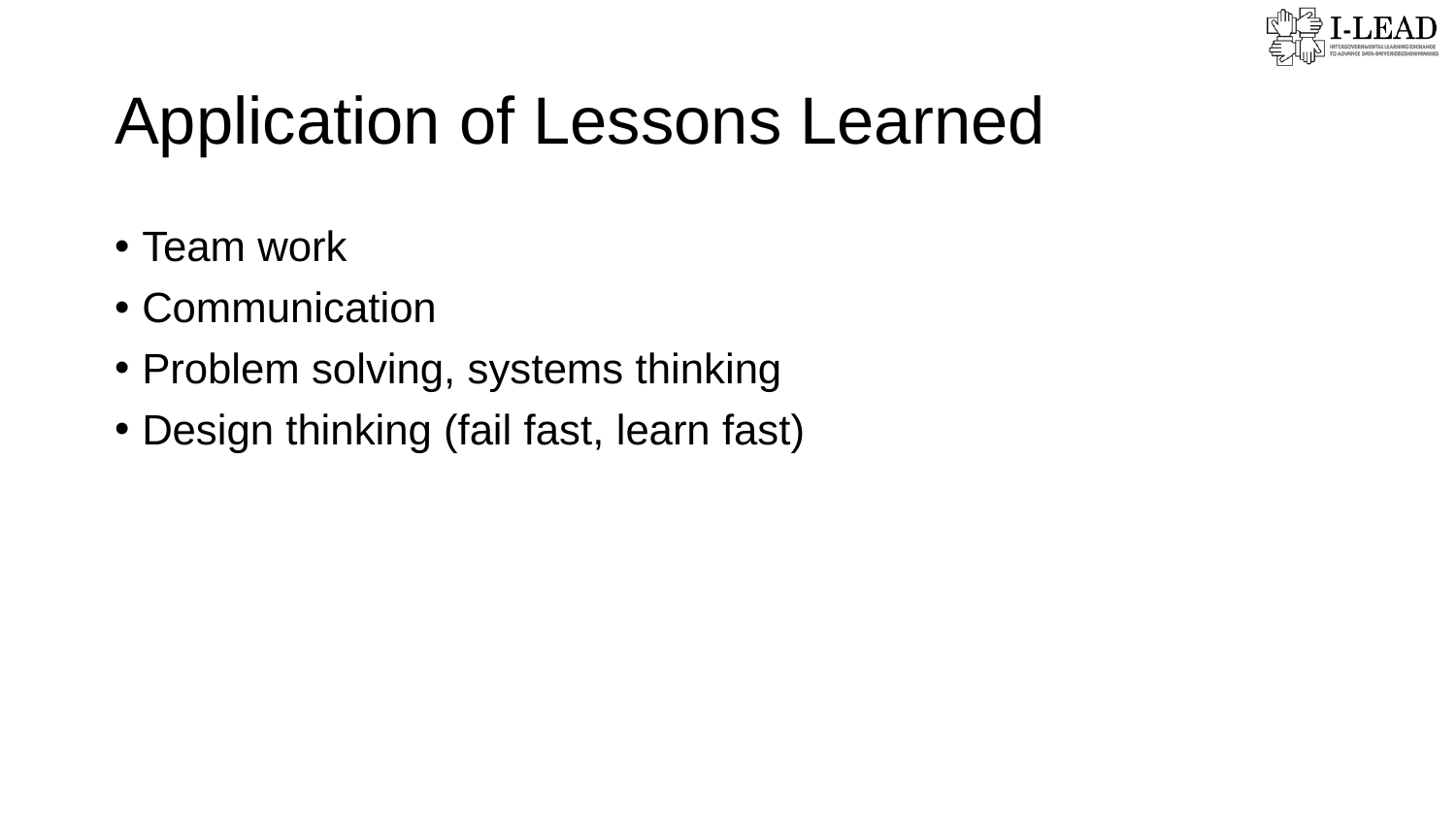

# Application of Lessons Learned
Team work
Communication
Problem solving, systems thinking
Design thinking (fail fast, learn fast)